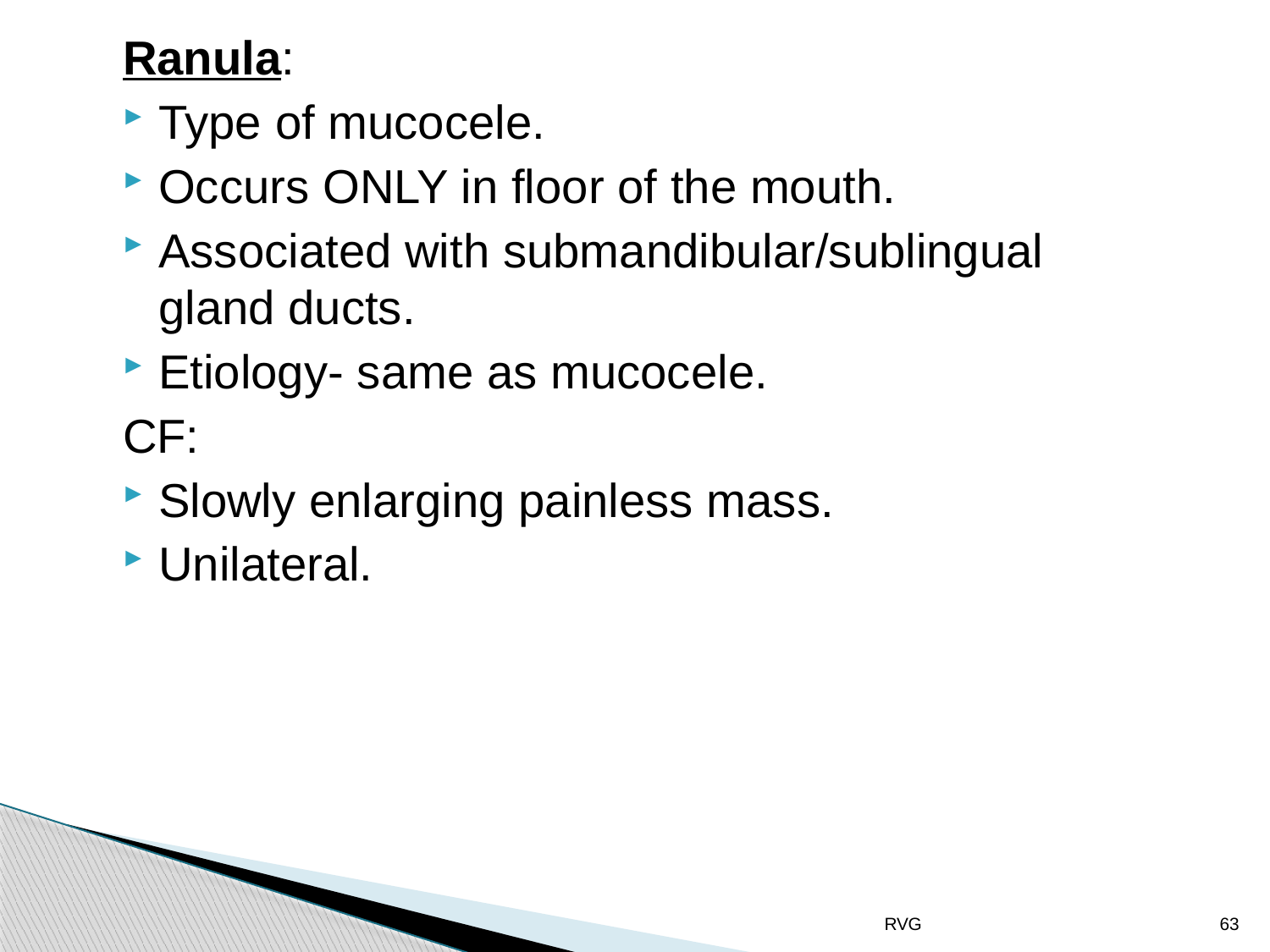

# Ranula:
Type of mucocele.
Occurs ONLY in floor of the mouth.
Associated with submandibular/sublingual gland ducts.
Etiology- same as mucocele.
CF:
Slowly enlarging painless mass.
Unilateral.
RVG
63